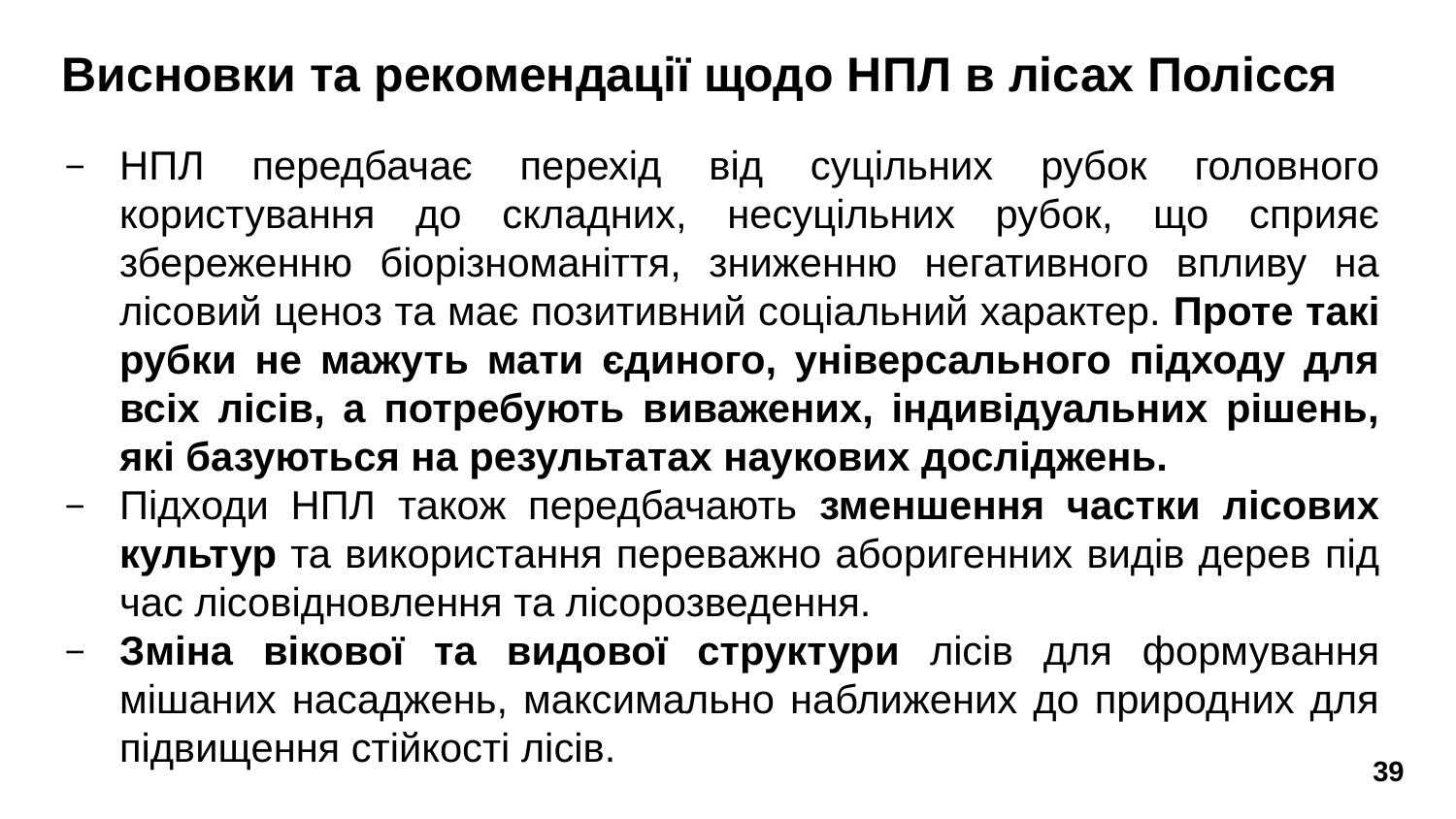

# Висновки та рекомендації щодо НПЛ в лісах Полісся
НПЛ передбачає перехід від суцільних рубок головного користування до складних, несуцільних рубок, що сприяє збереженню біорізноманіття, зниженню негативного впливу на лісовий ценоз та має позитивний соціальний характер. Проте такі рубки не мажуть мати єдиного, універсального підходу для всіх лісів, а потребують виважених, індивідуальних рішень, які базуються на результатах наукових досліджень.
Підходи НПЛ також передбачають зменшення частки лісових культур та використання переважно аборигенних видів дерев під час лісовідновлення та лісорозведення.
Зміна вікової та видової структури лісів для формування мішаних насаджень, максимально наближених до природних для підвищення стійкості лісів.
39